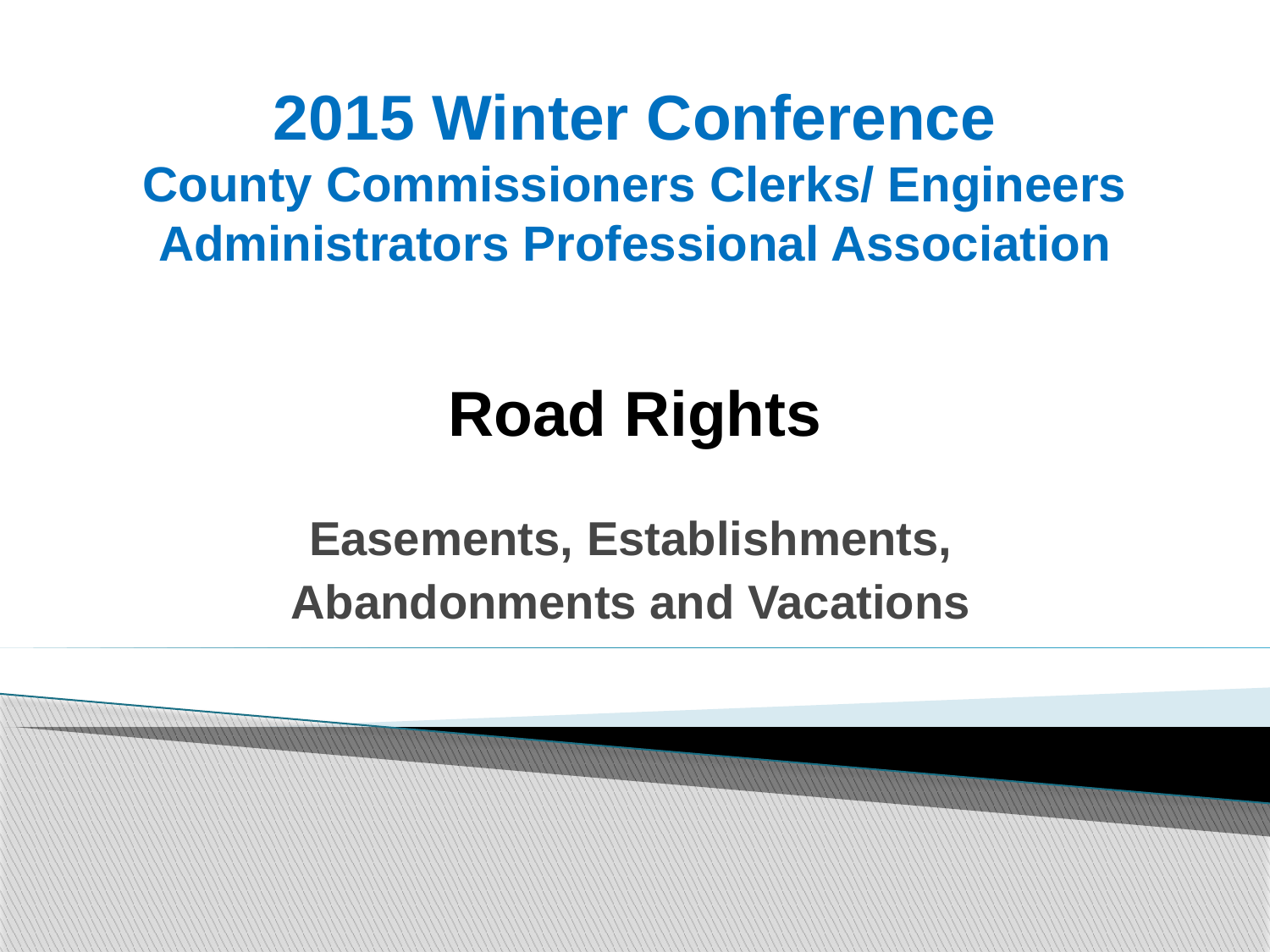

# 2015 Winter Conference County Commissioners Clerks/ Engineers Administrators Professional Association Road Rights
Easements, Establishments,
Abandonments and Vacations